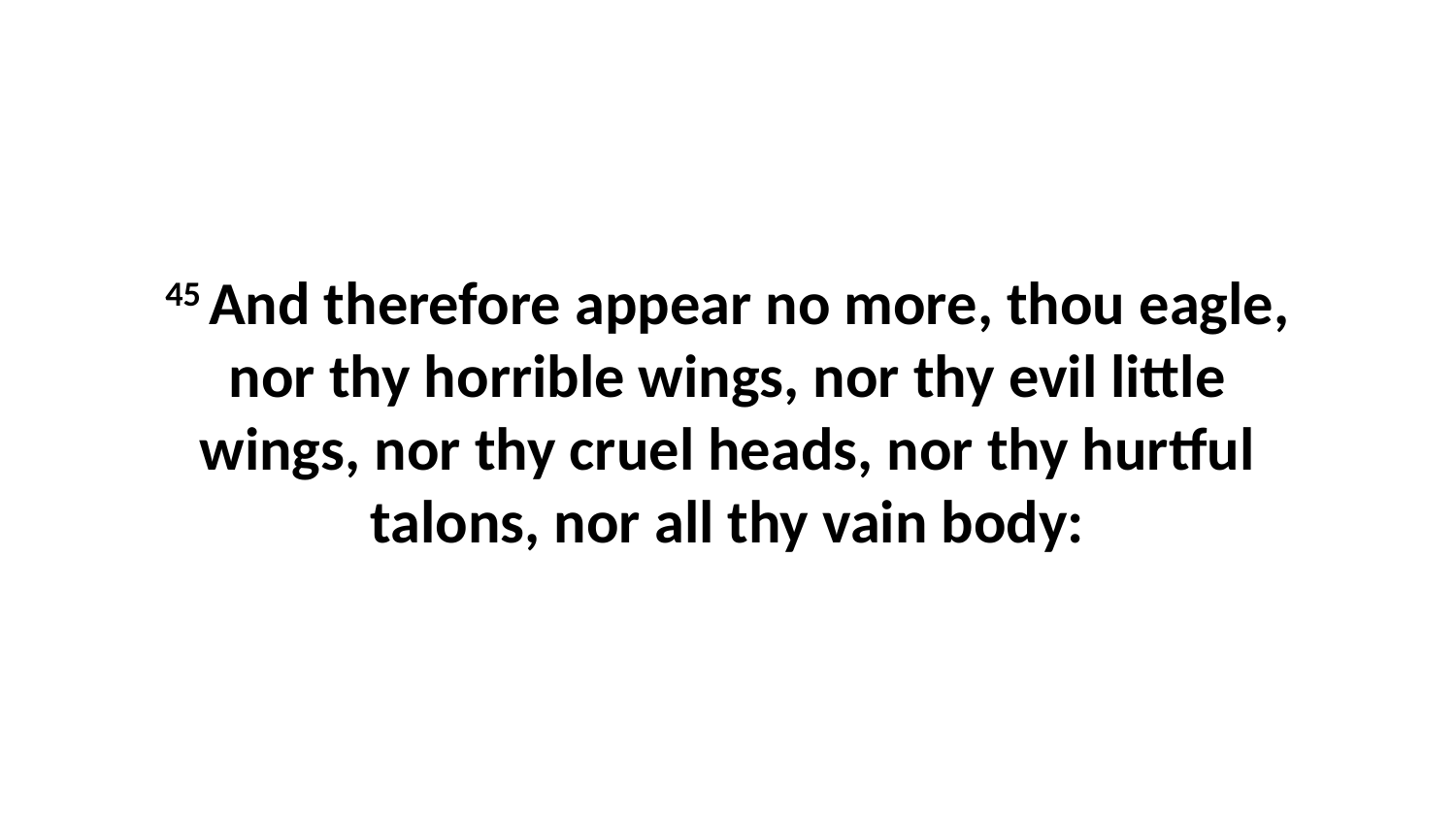

45 And therefore appear no more, thou eagle, nor thy horrible wings, nor thy evil little wings, nor thy cruel heads, nor thy hurtful talons, nor all thy vain body: